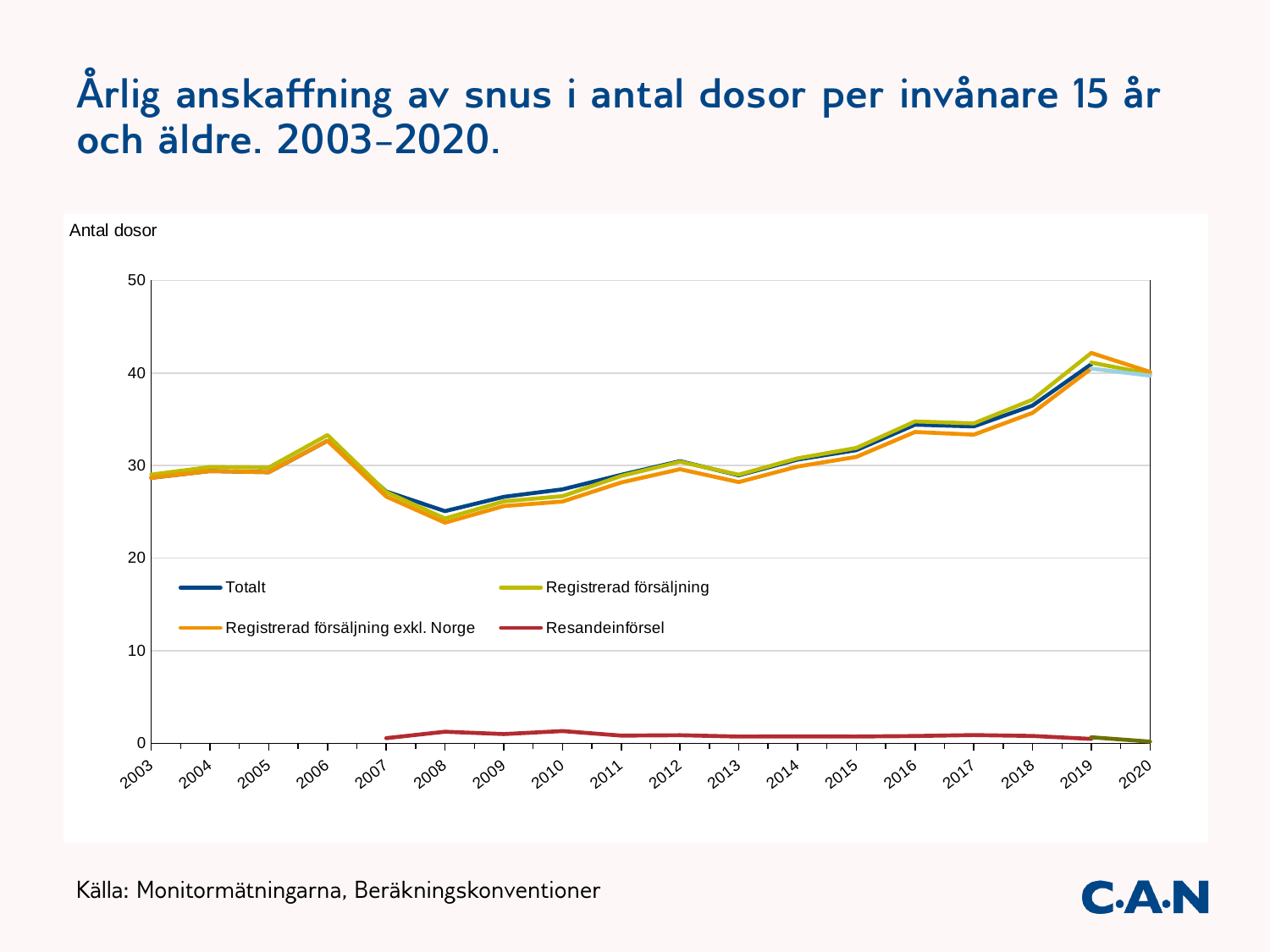

# Årlig anskaffning av snus i antal dosor per invånare 15 år och äldre. 2003–2020.

### Chart

| Category | Totalt |  | Registrerad försäljning |  | Registrerad försäljning exkl. Norge |  | Resandeinförsel |  |
|---|---|---|---|---|---|---|---|---|
| 2003 | 28.685741503051638 | None | 29.03047843446086 | None | 28.685741503051638 | None | None | None |
| 2004 | 29.414627309649035 | None | 29.843629483473972 | None | 29.414627309649035 | None | None | None |
| 2005 | 29.288592339539154 | None | 29.79132087937867 | None | 29.288592339539154 | None | None | None |
| 2006 | 32.6866677526998 | None | 33.30064845865627 | None | 32.6866677526998 | None | None | None |
| 2007 | 27.20477798604888 | None | 27.144777070450804 | None | 26.652777986048882 | None | 0.552 | None |
| 2008 | 25.083686368586633 | None | 24.290126235502303 | None | 23.834686368586635 | None | 1.249 | None |
| 2009 | 26.629485422604255 | None | 26.137907378054052 | None | 25.631485422604253 | None | 0.9980000000000001 | None |
| 2010 | 27.439875019426744 | None | 26.704707155111475 | None | 26.12054168609341 | None | 1.3193333333333335 | None |
| 2011 | 29.00933396751396 | None | 28.884732659420674 | None | 28.180667300847293 | None | 0.8286666666666666 | None |
| 2012 | 30.482523215689277 | None | 30.419199879145754 | None | 29.611189882355944 | None | 0.8713333333333333 | None |
| 2013 | 28.948642662179427 | None | 29.01899845296942 | None | 28.22097599551276 | None | 0.7276666666666666 | None |
| 2014 | 30.650963534610877 | None | 30.7860628412982 | None | 29.900963534610877 | None | 0.75 | None |
| 2015 | 31.67132175197239 | None | 31.908549663651836 | None | 30.94132175197239 | None | 0.73 | None |
| 2016 | 34.42182773426982 | None | 34.77625700042975 | None | 33.63516106760315 | None | 0.7866666666666667 | None |
| 2017 | 34.23141187908563 | None | 34.56187820313379 | None | 33.341411879085626 | None | 0.89 | None |
| 2018 | 36.489248864572936 | None | 37.12629066188931 | None | 35.69924886457294 | None | 0.79 | None |
| 2019 | 40.95435494132672 | 41.13435494132672 | 42.171203063882004 | 42.171203063882004 | 40.48435494132672 | 40.48435494132672 | 0.47 | 0.65 |
| 2020 | None | 39.90015906722149 | None | 40.12137279517322 | None | 39.72015906722149 | None | 0.18 |
Källa: Monitormätningarna, Beräkningskonventioner